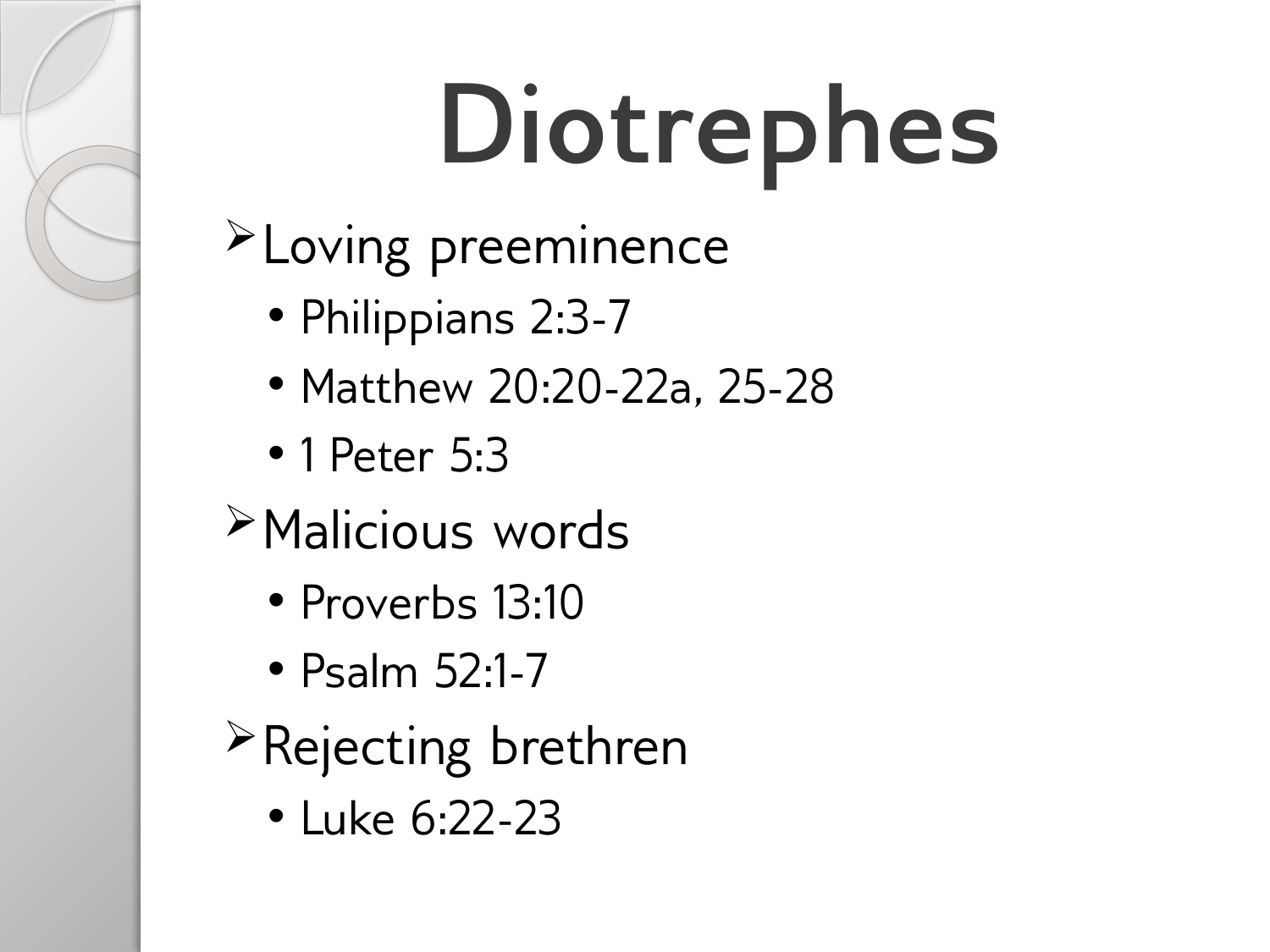

# Diotrephes
Loving preeminence
Philippians 2:3-7
Matthew 20:20-22a, 25-28
1 Peter 5:3
Malicious words
Proverbs 13:10
Psalm 52:1-7
Rejecting brethren
Luke 6:22-23